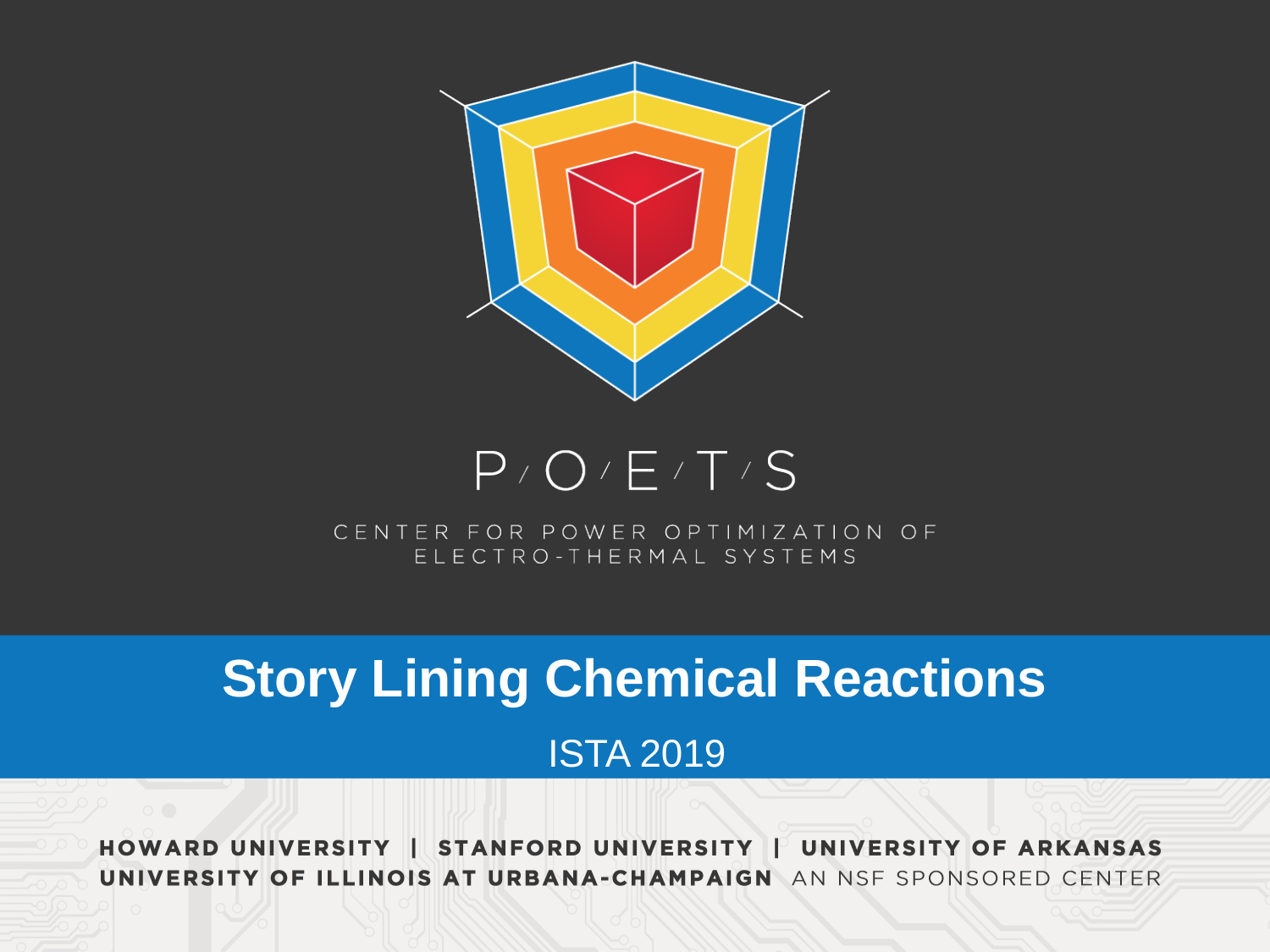

# Story Lining Chemical Reactions
ISTA 2019